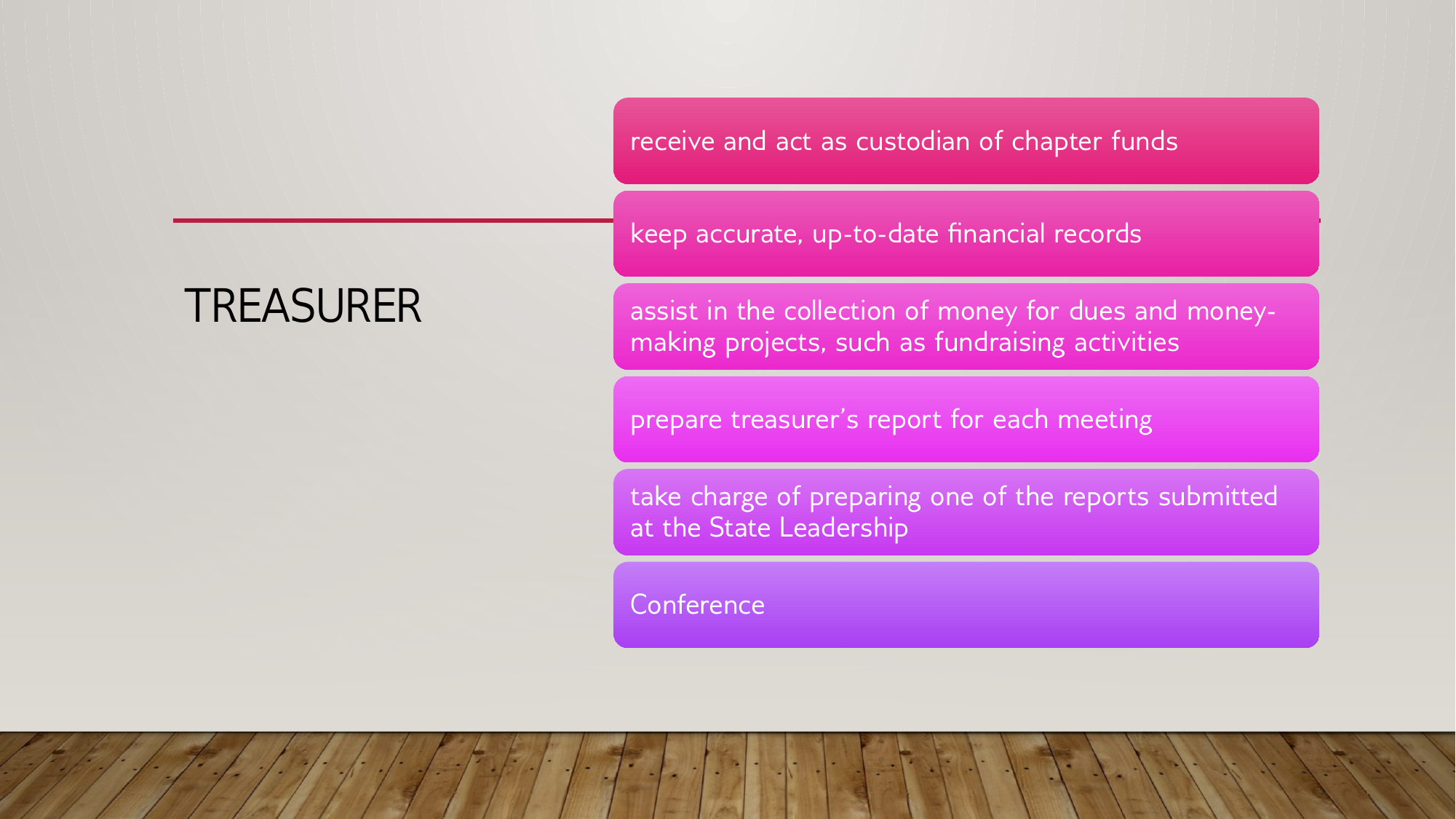

receive and act as custodian of chapter funds
keep accurate, up-to-date financial records
assist in the collection of money for dues and money-making projects, such as fundraising activities
prepare treasurer’s report for each meeting
take charge of preparing one of the reports submitted at the State Leadership
Conference
# Treasurer